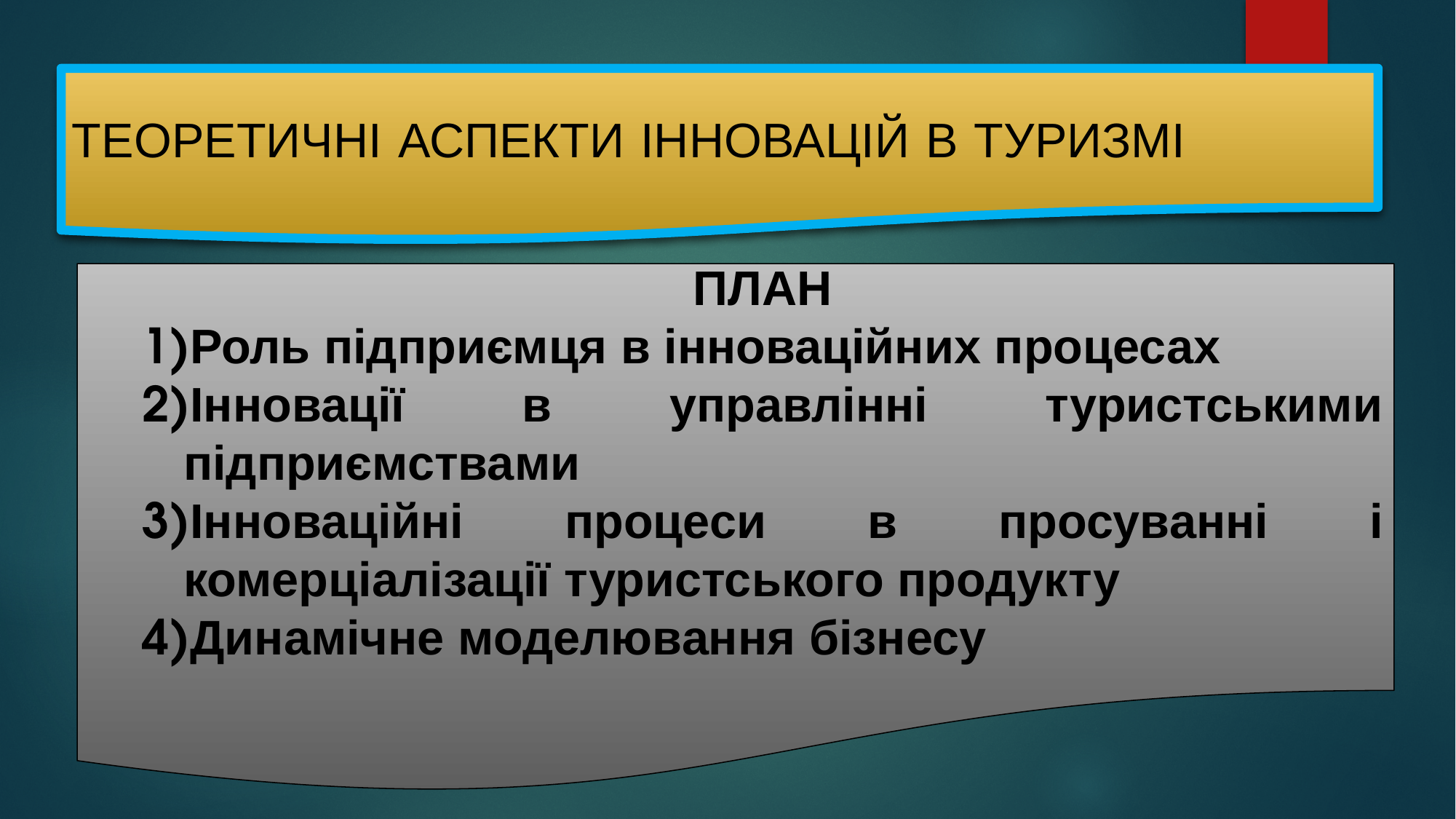

ТЕОРЕТИЧНІ АСПЕКТИ ІННОВАЦІЙ В ТУРИЗМІ
ПЛАН
Роль підприємця в інноваційних процесах
Інновації в управлінні туристськими підприємствами
Інноваційні процеси в просуванні і комерціалізації туристського продукту
Динамічне моделювання бізнесу